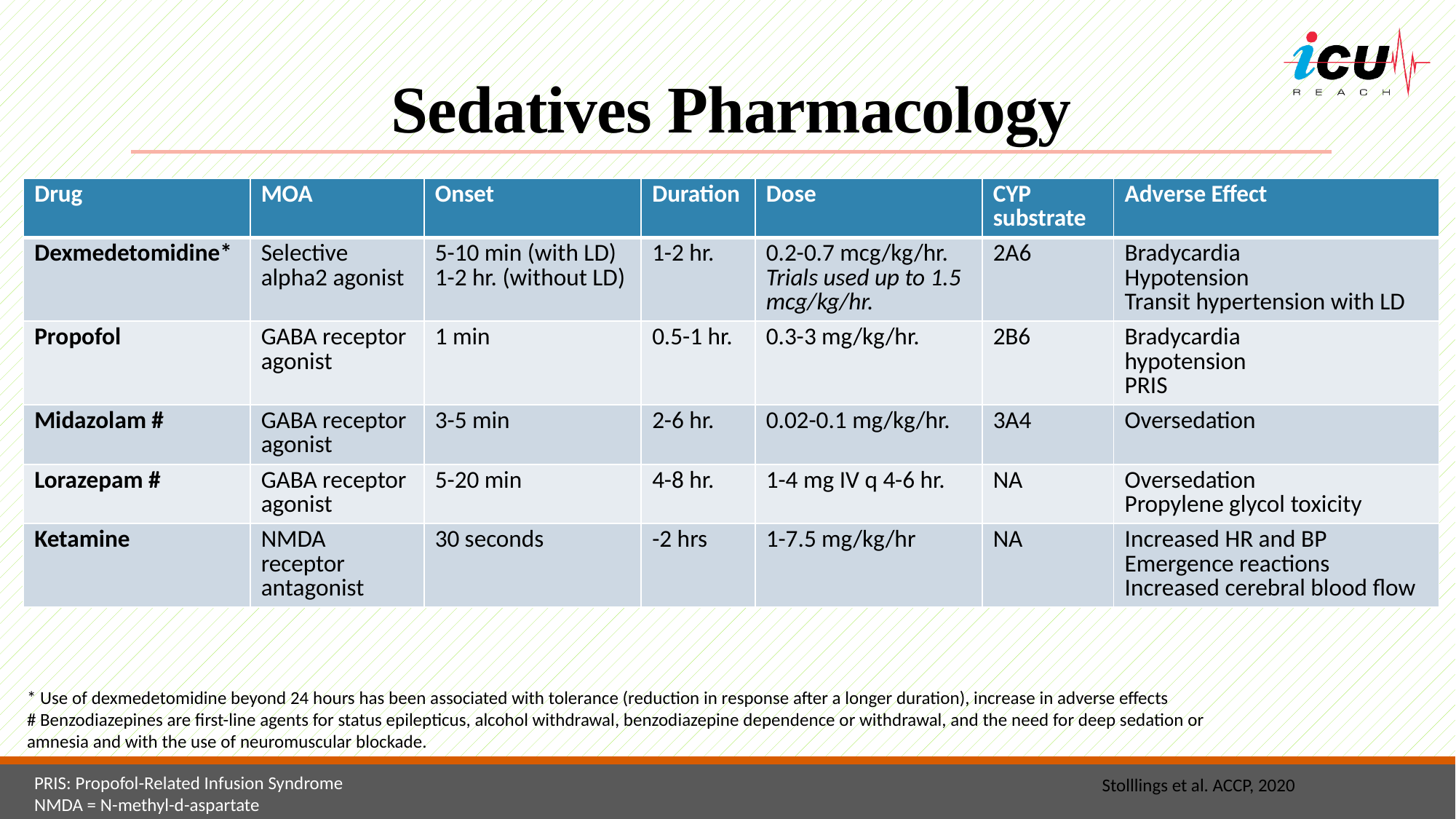

# Sedatives Pharmacology
| Drug | MOA | Onset | Duration | Dose | CYP substrate | Adverse Effect |
| --- | --- | --- | --- | --- | --- | --- |
| Dexmedetomidine\* | Selective alpha2 agonist | 5-10 min (with LD) 1-2 hr. (without LD) | 1-2 hr. | 0.2-0.7 mcg/kg/hr. Trials used up to 1.5 mcg/kg/hr. | 2A6 | Bradycardia Hypotension Transit hypertension with LD |
| Propofol | GABA receptor agonist | 1 min | 0.5-1 hr. | 0.3-3 mg/kg/hr. | 2B6 | Bradycardia hypotension PRIS |
| Midazolam # | GABA receptor agonist | 3-5 min | 2-6 hr. | 0.02-0.1 mg/kg/hr. | 3A4 | Oversedation |
| Lorazepam # | GABA receptor agonist | 5-20 min | 4-8 hr. | 1-4 mg IV q 4-6 hr. | NA | Oversedation Propylene glycol toxicity |
| Ketamine | NMDA receptor antagonist | 30 seconds | -2 hrs | 1-7.5 mg/kg/hr | NA | Increased HR and BP Emergence reactions Increased cerebral blood flow |
* Use of dexmedetomidine beyond 24 hours has been associated with tolerance (reduction in response after a longer duration), increase in adverse effects
# Benzodiazepines are first-line agents for status epilepticus, alcohol withdrawal, benzodiazepine dependence or withdrawal, and the need for deep sedation or amnesia and with the use of neuromuscular blockade.

PRIS: Propofol-Related Infusion Syndrome
NMDA = N-methyl-d-aspartate
Stolllings et al. ACCP, 2020